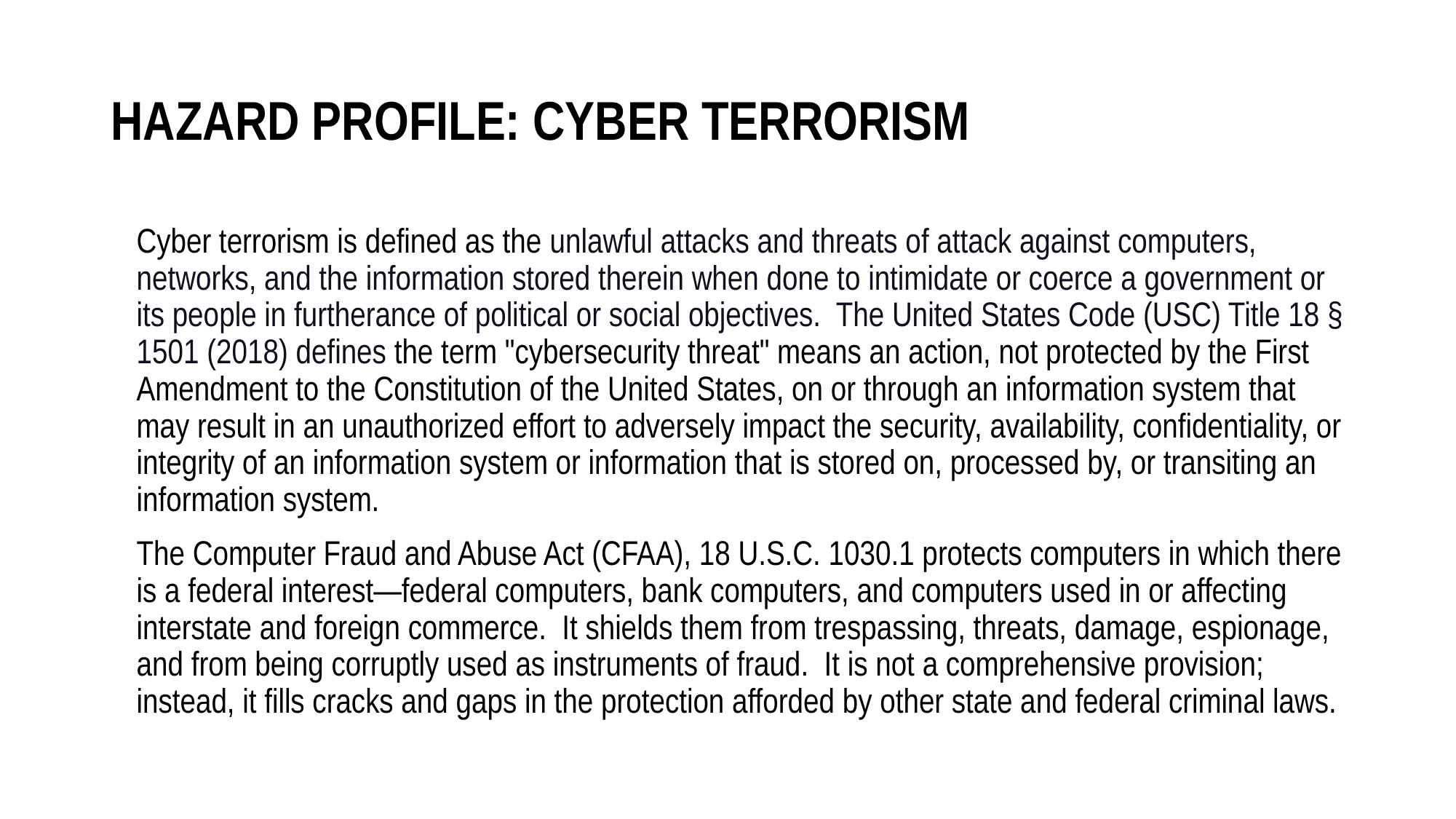

# Hazard Profile: Cyber Terrorism
Cyber terrorism is defined as the unlawful attacks and threats of attack against computers, networks, and the information stored therein when done to intimidate or coerce a government or its people in furtherance of political or social objectives.  The United States Code (USC) Title 18 § 1501 (2018) defines the term "cybersecurity threat" means an action, not protected by the First Amendment to the Constitution of the United States, on or through an information system that may result in an unauthorized effort to adversely impact the security, availability, confidentiality, or integrity of an information system or information that is stored on, processed by, or transiting an information system.
The Computer Fraud and Abuse Act (CFAA), 18 U.S.C. 1030.1 protects computers in which there is a federal interest—federal computers, bank computers, and computers used in or affecting interstate and foreign commerce.  It shields them from trespassing, threats, damage, espionage, and from being corruptly used as instruments of fraud.  It is not a comprehensive provision; instead, it fills cracks and gaps in the protection afforded by other state and federal criminal laws.